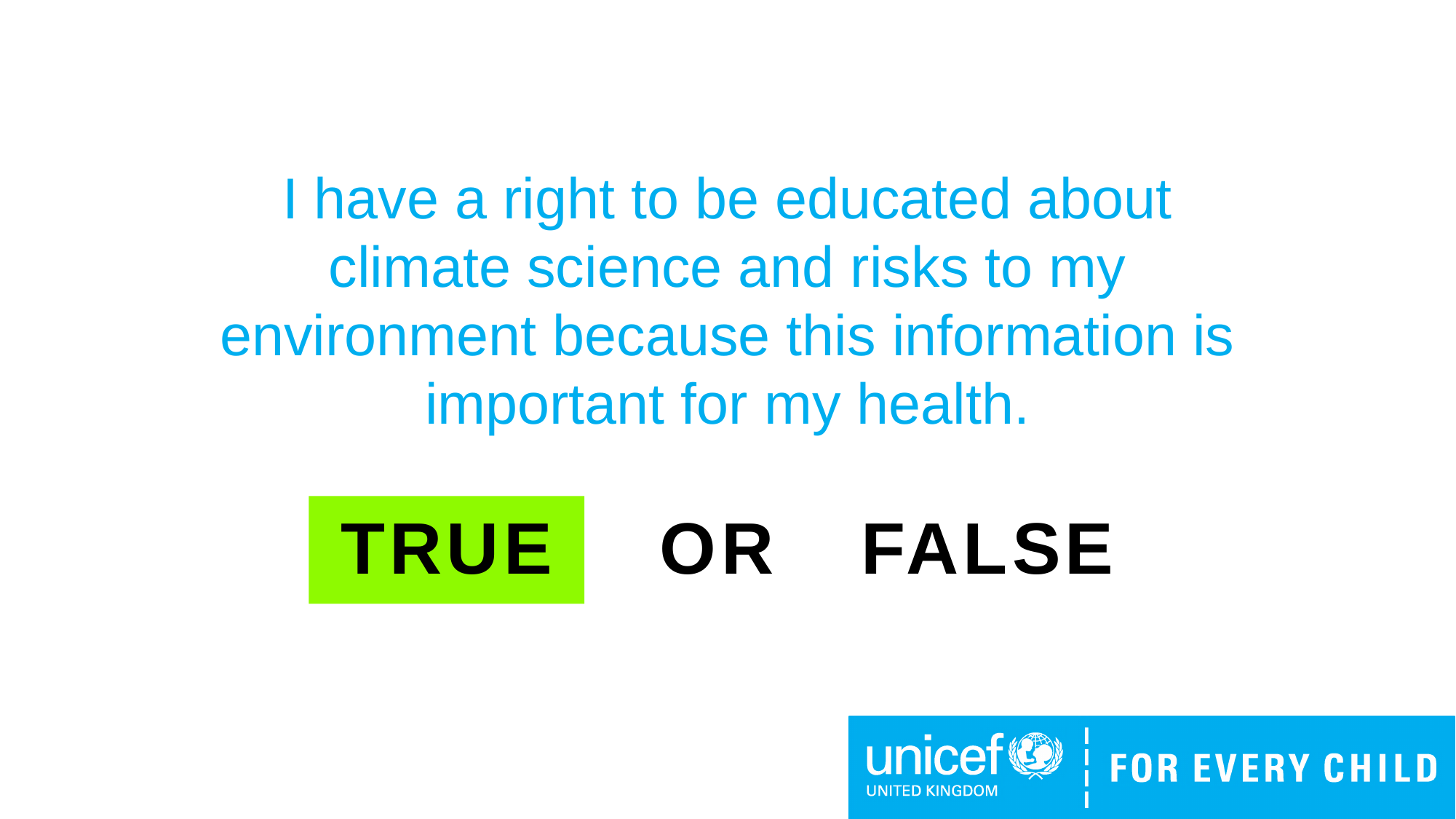

I have a right to be educated about climate science and risks to my environment because this information is important for my health.

TRUE
Or
FALSE